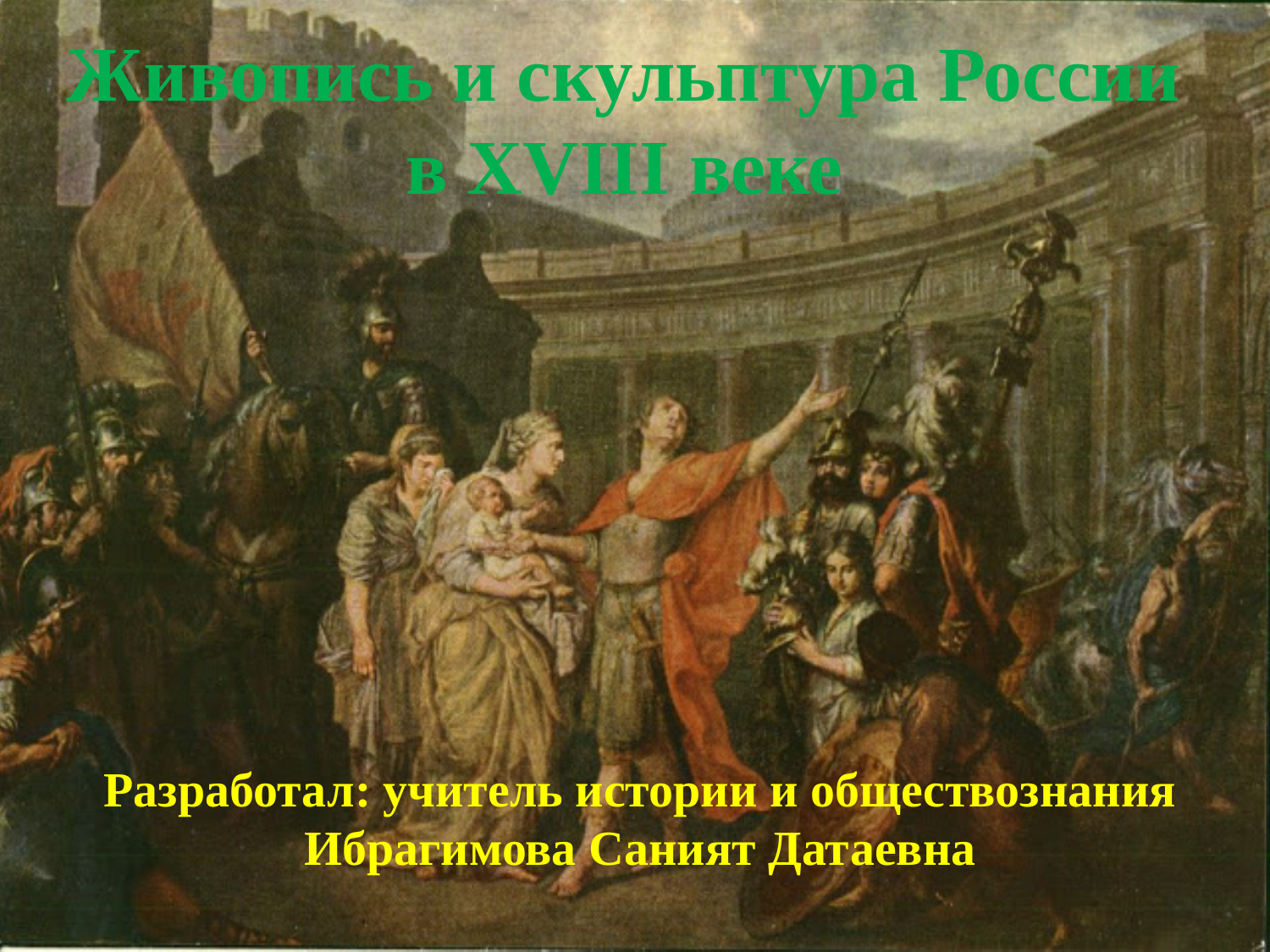

# Живопись и скульптура России в XVIII веке
Разработал: учитель истории и обществознания Ибрагимова Саният Датаевна